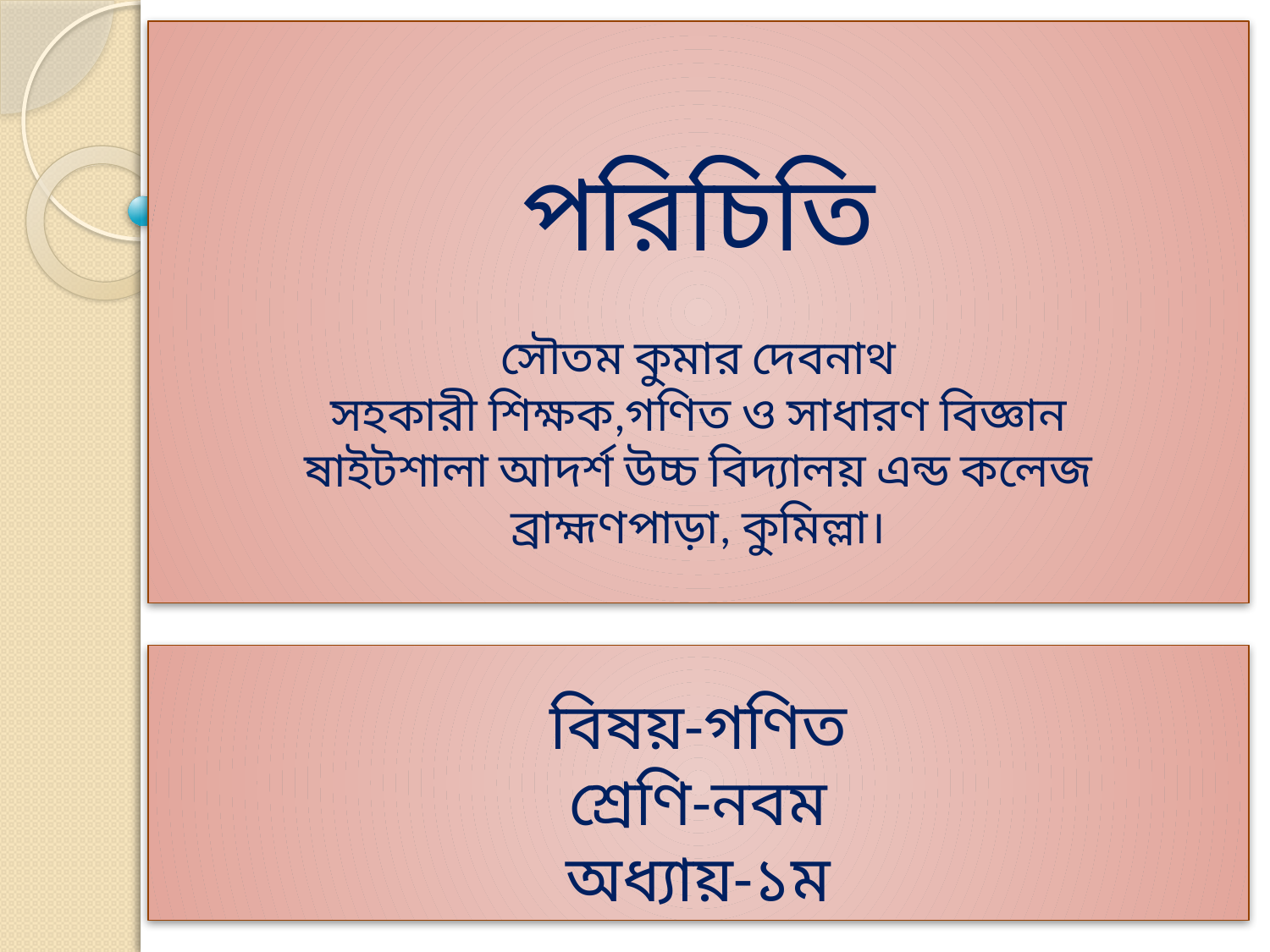

# পরিচিতি সৌতম কুমার দেবনাথ সহকারী শিক্ষক,গণিত ও সাধারণ বিজ্ঞান ষাইটশালা আদর্শ উচ্চ বিদ্যালয় এন্ড কলেজ ব্রাহ্মণপাড়া, কুমিল্লা।
বিষয়-গণিত
শ্রেণি-নবম
অধ্যায়-১ম